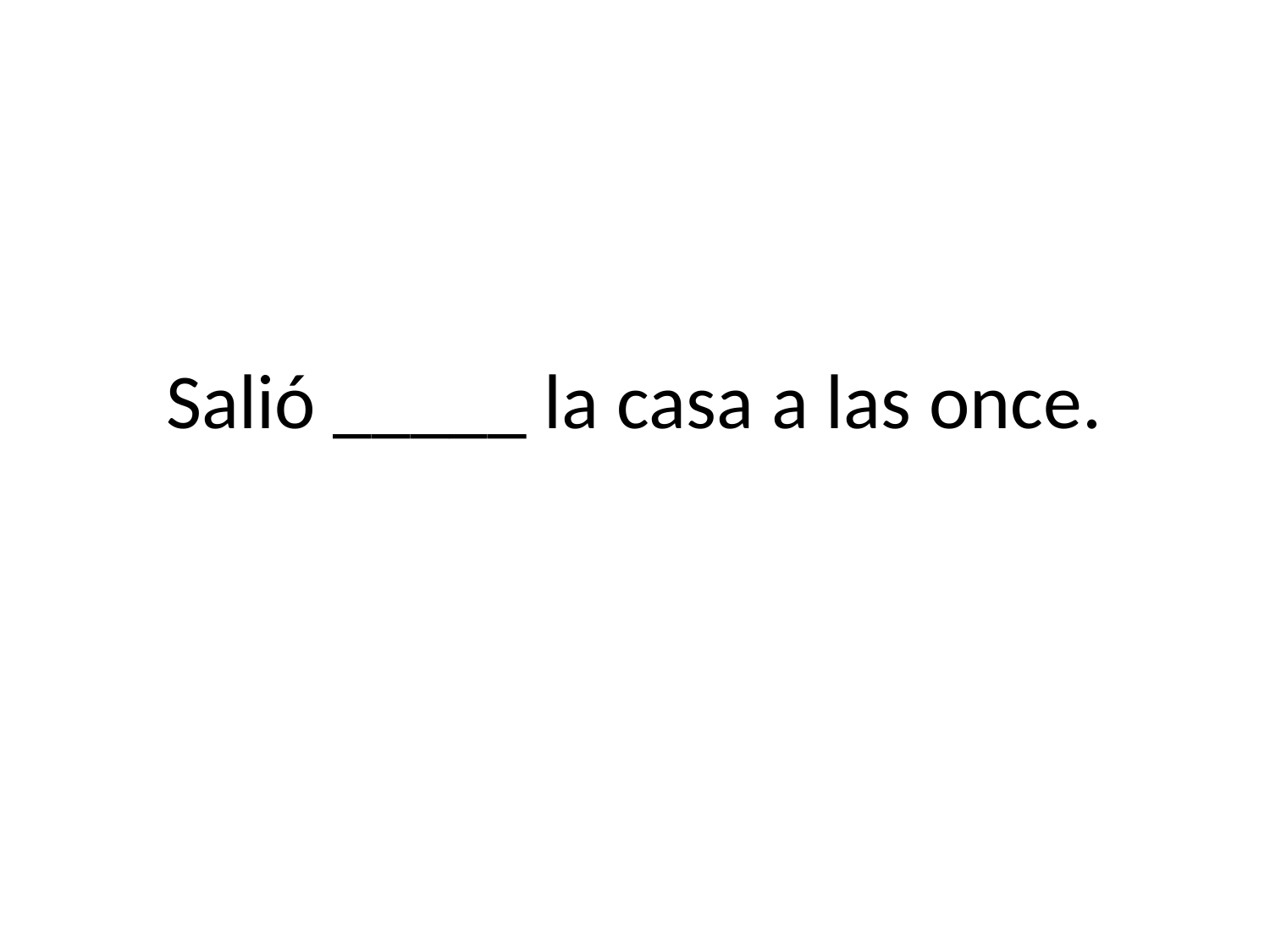

# Salió _____ la casa a las once.